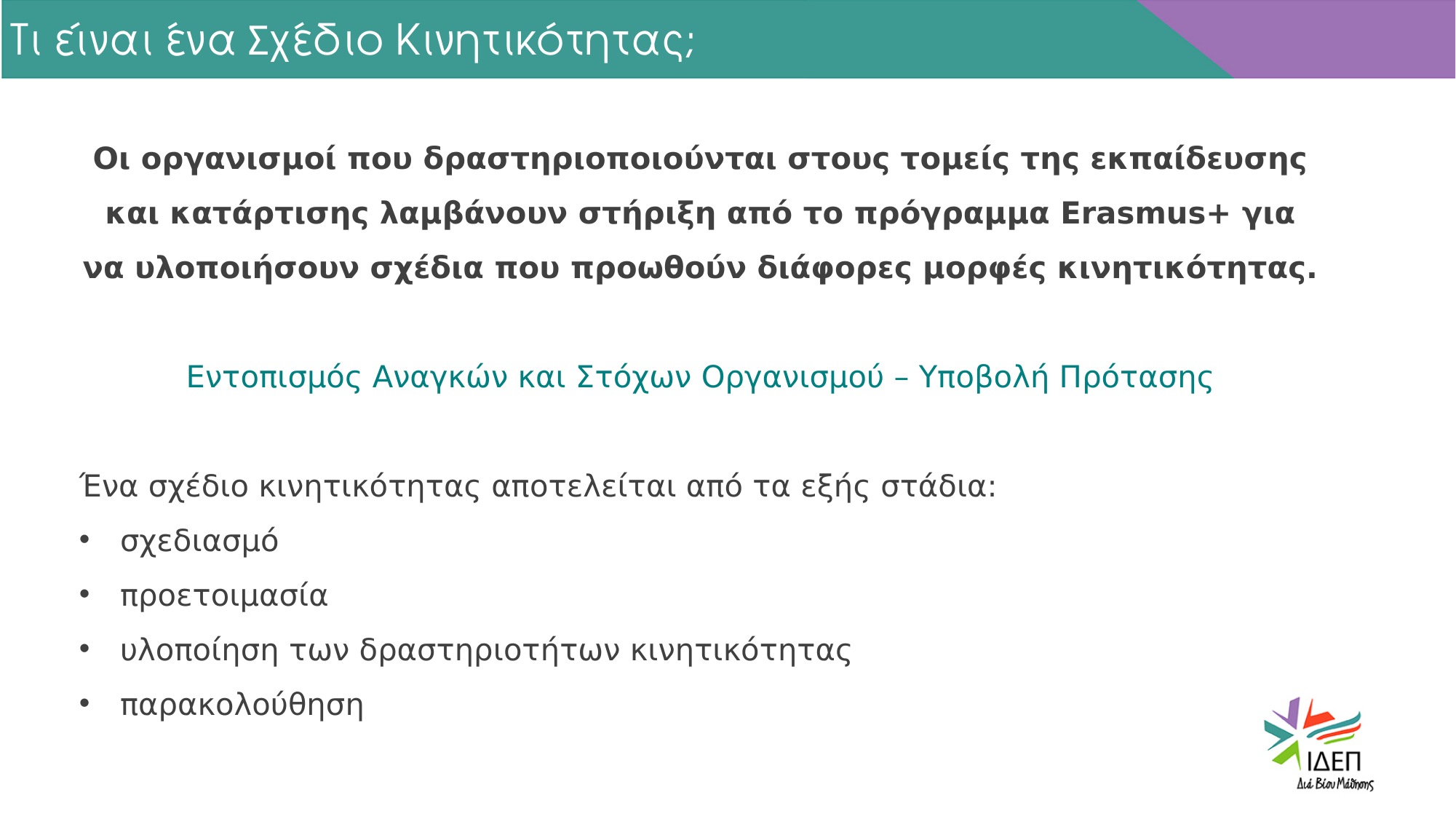

Τι είναι ένα Σχέδιο Κινητικότητας;
Οι οργανισμοί που δραστηριοποιούνται στους τομείς της εκπαίδευσης και κατάρτισης λαμβάνουν στήριξη από το πρόγραμμα Erasmus+ για να υλοποιήσουν σχέδια που προωθούν διάφορες μορφές κινητικότητας.

Εντοπισμός Αναγκών και Στόχων Οργανισμού – Υποβολή Πρότασης

Ένα σχέδιο κινητικότητας αποτελείται από τα εξής στάδια:
σχεδιασμό
προετοιμασία
υλοποίηση των δραστηριοτήτων κινητικότητας
παρακολούθηση LOREM IPSUM